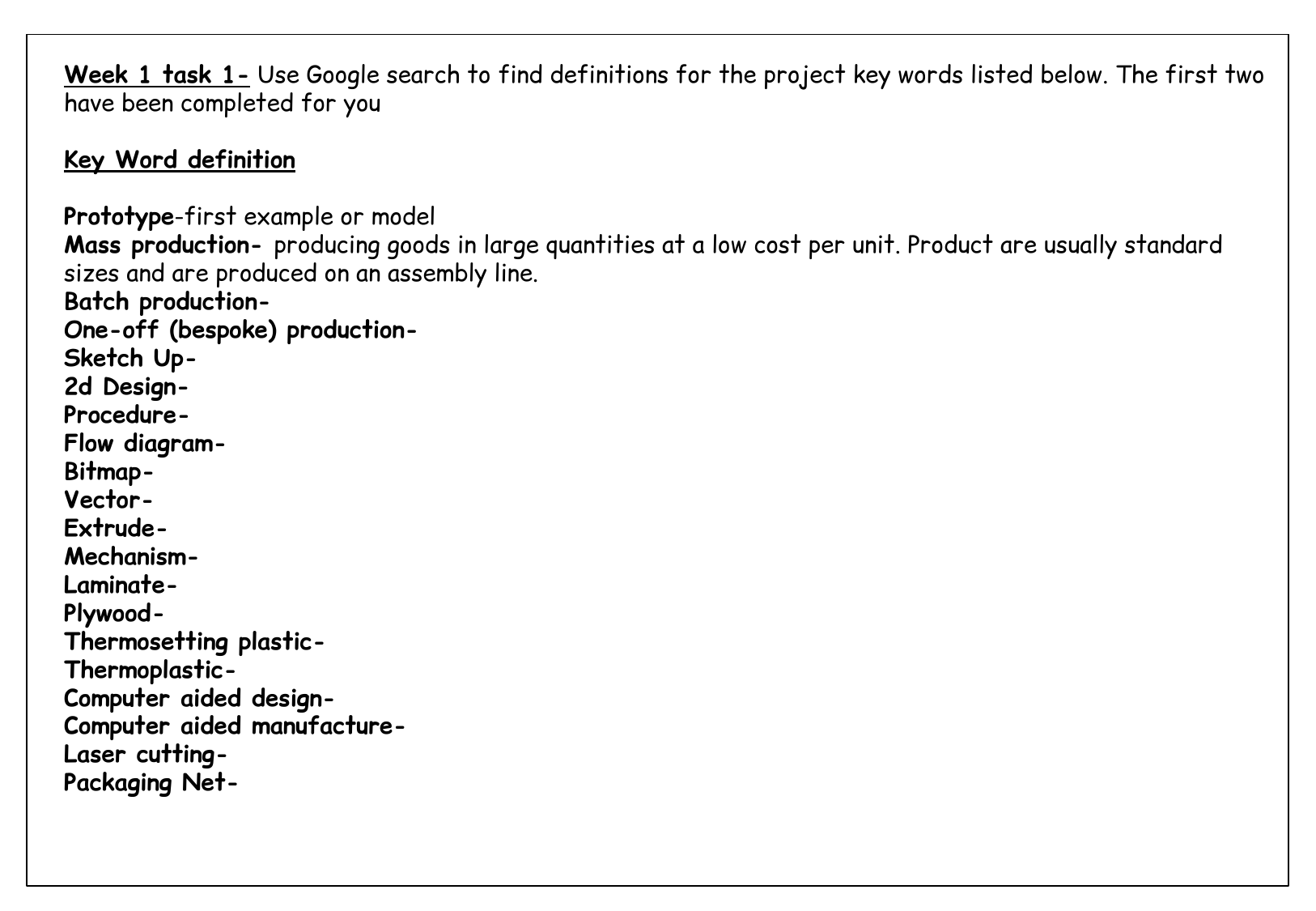

Week 1 task 1- Use Google search to find definitions for the project key words listed below. The first two have been completed for you

Key Word definition

Prototype-first example or model
Mass production- producing goods in large quantities at a low cost per unit. Product are usually standard sizes and are produced on an assembly line.
Batch production-
One-off (bespoke) production-
Sketch Up-
2d Design-
Procedure-
Flow diagram-
Bitmap-
Vector-
Extrude-
Mechanism-
Laminate-
Plywood-
Thermosetting plastic-
Thermoplastic-
Computer aided design-
Computer aided manufacture-
Laser cutting-
Packaging Net-